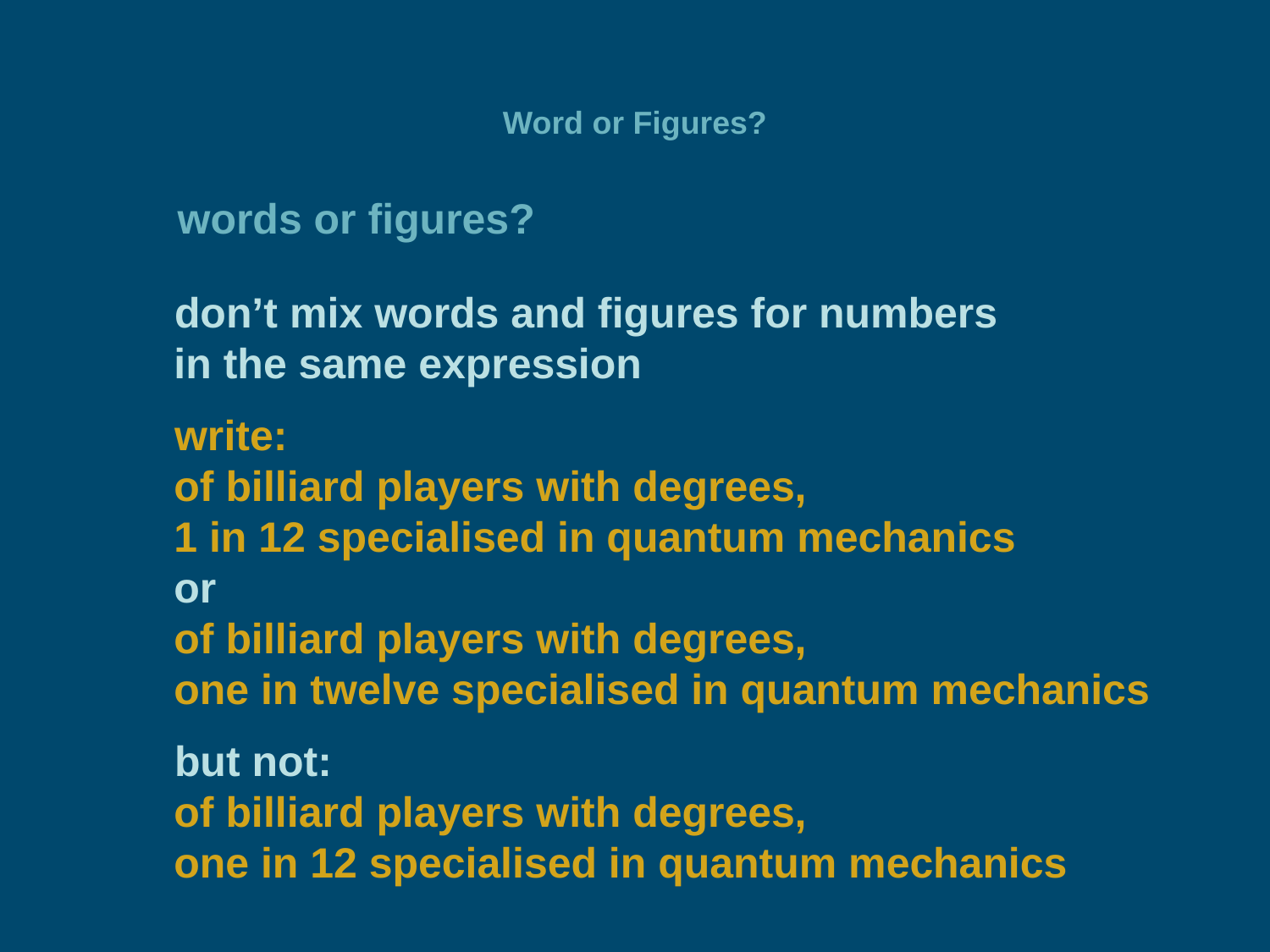

# Word or Figures?
words or figures?
don’t mix words and figures for numbers
in the same expression
write:
of billiard players with degrees,
1 in 12 specialised in quantum mechanics
or
of billiard players with degrees,
one in twelve specialised in quantum mechanics
but not:
of billiard players with degrees,
one in 12 specialised in quantum mechanics